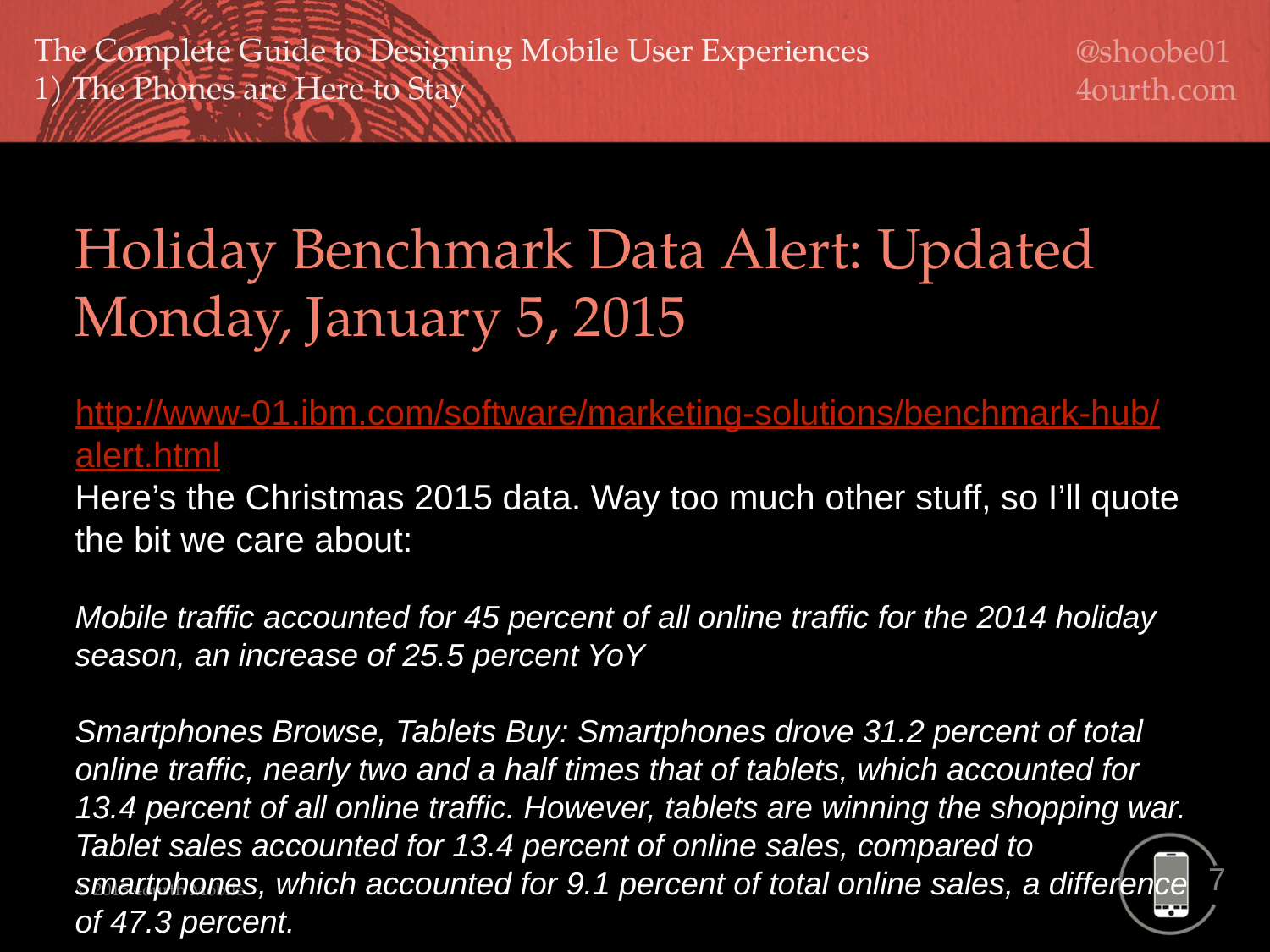

Holiday Benchmark Data Alert: Updated Monday, January 5, 2015

http://www-01.ibm.com/software/marketing-solutions/benchmark-hub/alert.html
Here’s the Christmas 2015 data. Way too much other stuff, so I’ll quote the bit we care about:

Mobile traffic accounted for 45 percent of all online traffic for the 2014 holiday season, an increase of 25.5 percent YoY

Smartphones Browse, Tablets Buy: Smartphones drove 31.2 percent of total online traffic, nearly two and a half times that of tablets, which accounted for 13.4 percent of all online traffic. However, tablets are winning the shopping war. Tablet sales accounted for 13.4 percent of online sales, compared to smartphones, which accounted for 9.1 percent of total online sales, a difference of 47.3 percent.